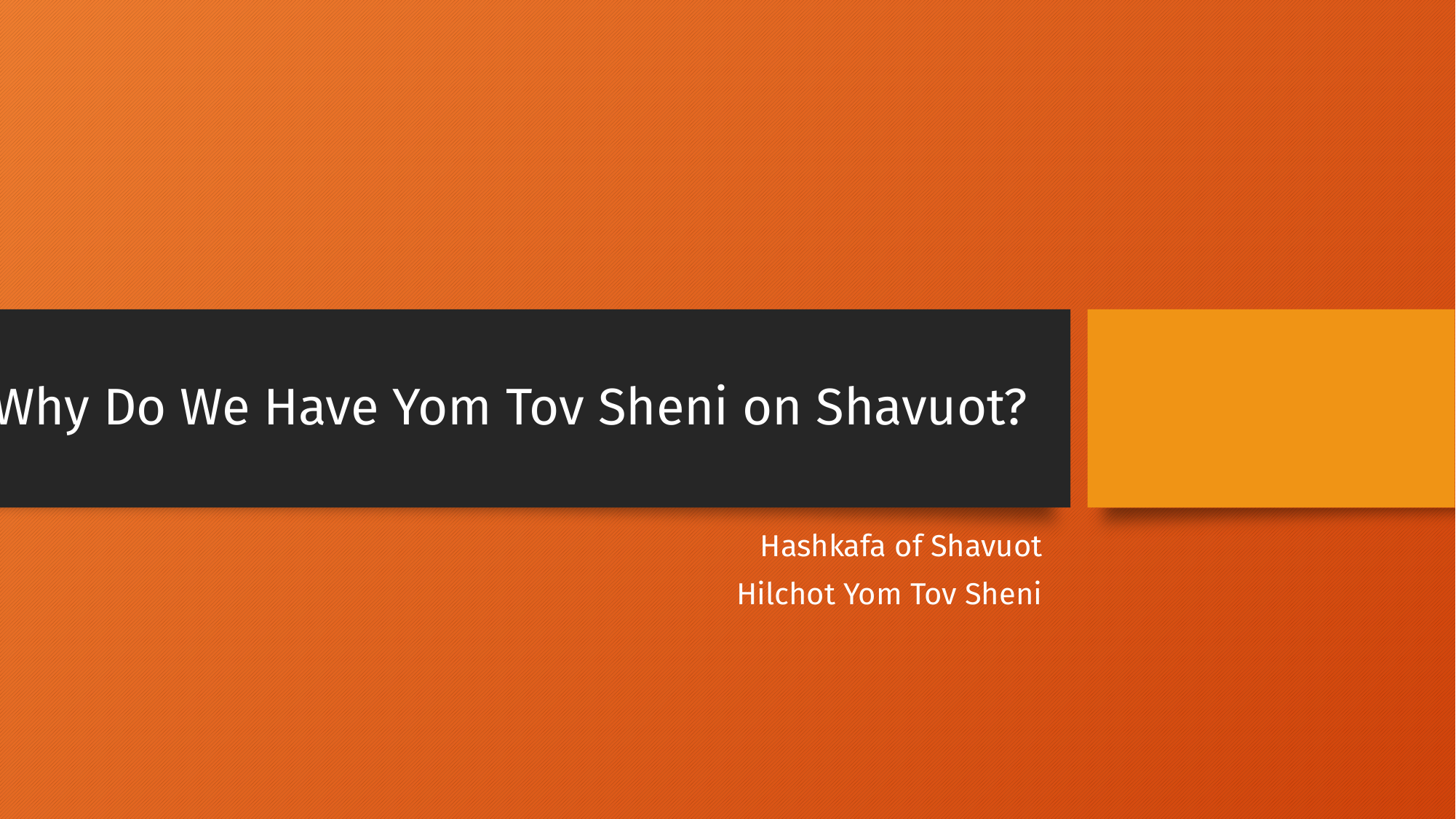

# Why Do We Have Yom Tov Sheni on Shavuot?
Hashkafa of Shavuot
Hilchot Yom Tov Sheni